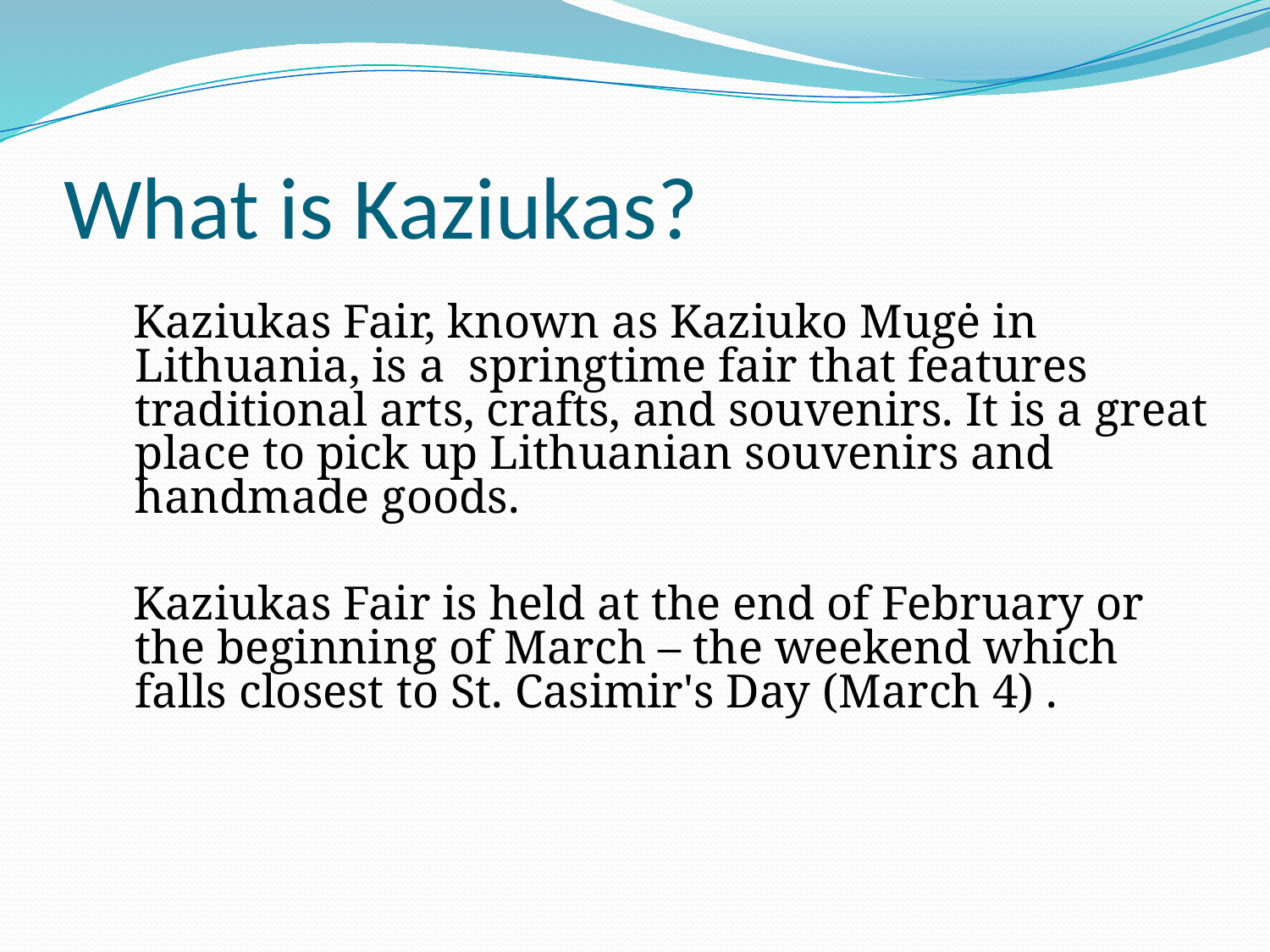

# What is Kaziukas?
   Kaziukas Fair, known as Kaziuko Mugė in Lithuania, is a  springtime fair that features traditional arts, crafts, and souvenirs. It is a great place to pick up Lithuanian souvenirs and handmade goods.

   Kaziukas Fair is held at the end of February or the beginning of March – the weekend which falls closest to St. Casimir's Day (March 4) .